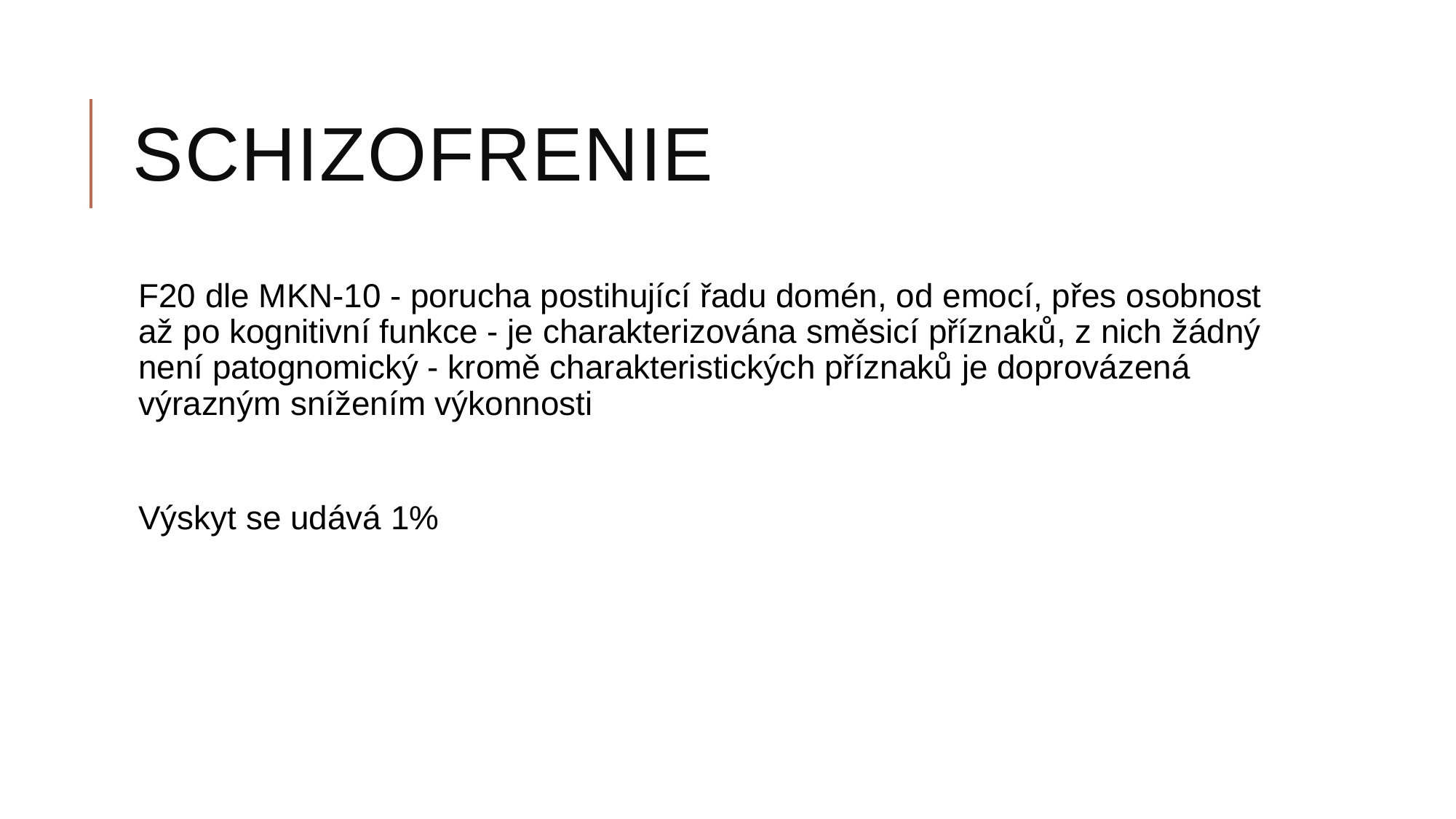

# Schizofrenie
F20 dle MKN-10 - porucha postihující řadu domén, od emocí, přes osobnost až po kognitivní funkce - je charakterizována směsicí příznaků, z nich žádný není patognomický - kromě charakteristických příznaků je doprovázená výrazným snížením výkonnosti

Výskyt se udává 1%